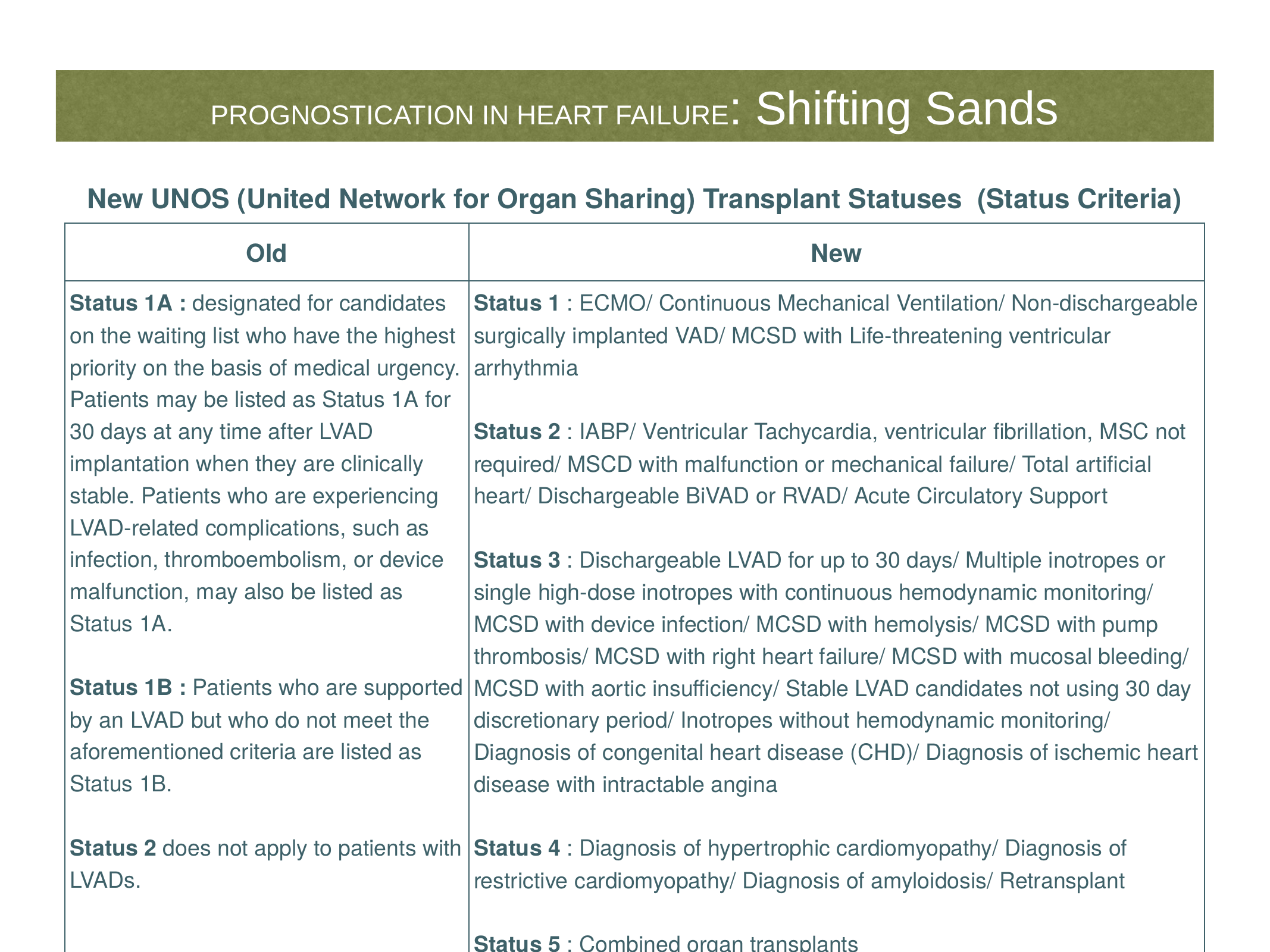

# PROGNOSTICATION IN HEART FAILURE: Shifting Sands

New UNOS (United Network for Organ Sharing) Transplant Statuses  (Status Criteria)

| Old | New |
| --- | --- |
| Status 1A : designated for candidates on the waiting list who have the highest priority on the basis of medical urgency. Patients may be listed as Status 1A for 30 days at any time after LVAD implantation when they are clinically stable. Patients who are experiencing LVAD-related complications, such as infection, thromboembolism, or device malfunction, may also be listed as Status 1A. Status 1B : Patients who are supported by an LVAD but who do not meet the aforementioned criteria are listed as Status 1B. Status 2 does not apply to patients with LVADs. | Status 1 : ECMO/ Continuous Mechanical Ventilation/ Non-dischargeable surgically implanted VAD/ MCSD with Life-threatening ventricular arrhythmia Status 2 : IABP/ Ventricular Tachycardia, ventricular fibrillation, MSC not required/ MSCD with malfunction or mechanical failure/ Total artificial heart/ Dischargeable BiVAD or RVAD/ Acute Circulatory Support Status 3 : Dischargeable LVAD for up to 30 days/ Multiple inotropes or single high-dose inotropes with continuous hemodynamic monitoring/ MCSD with device infection/ MCSD with hemolysis/ MCSD with pump thrombosis/ MCSD with right heart failure/ MCSD with mucosal bleeding/ MCSD with aortic insufficiency/ Stable LVAD candidates not using 30 day discretionary period/ Inotropes without hemodynamic monitoring/ Diagnosis of congenital heart disease (CHD)/ Diagnosis of ischemic heart disease with intractable angina Status 4 : Diagnosis of hypertrophic cardiomyopathy/ Diagnosis of restrictive cardiomyopathy/ Diagnosis of amyloidosis/ Retransplant Status 5 : Combined organ transplants  Status 6 : All remaining active candidates |